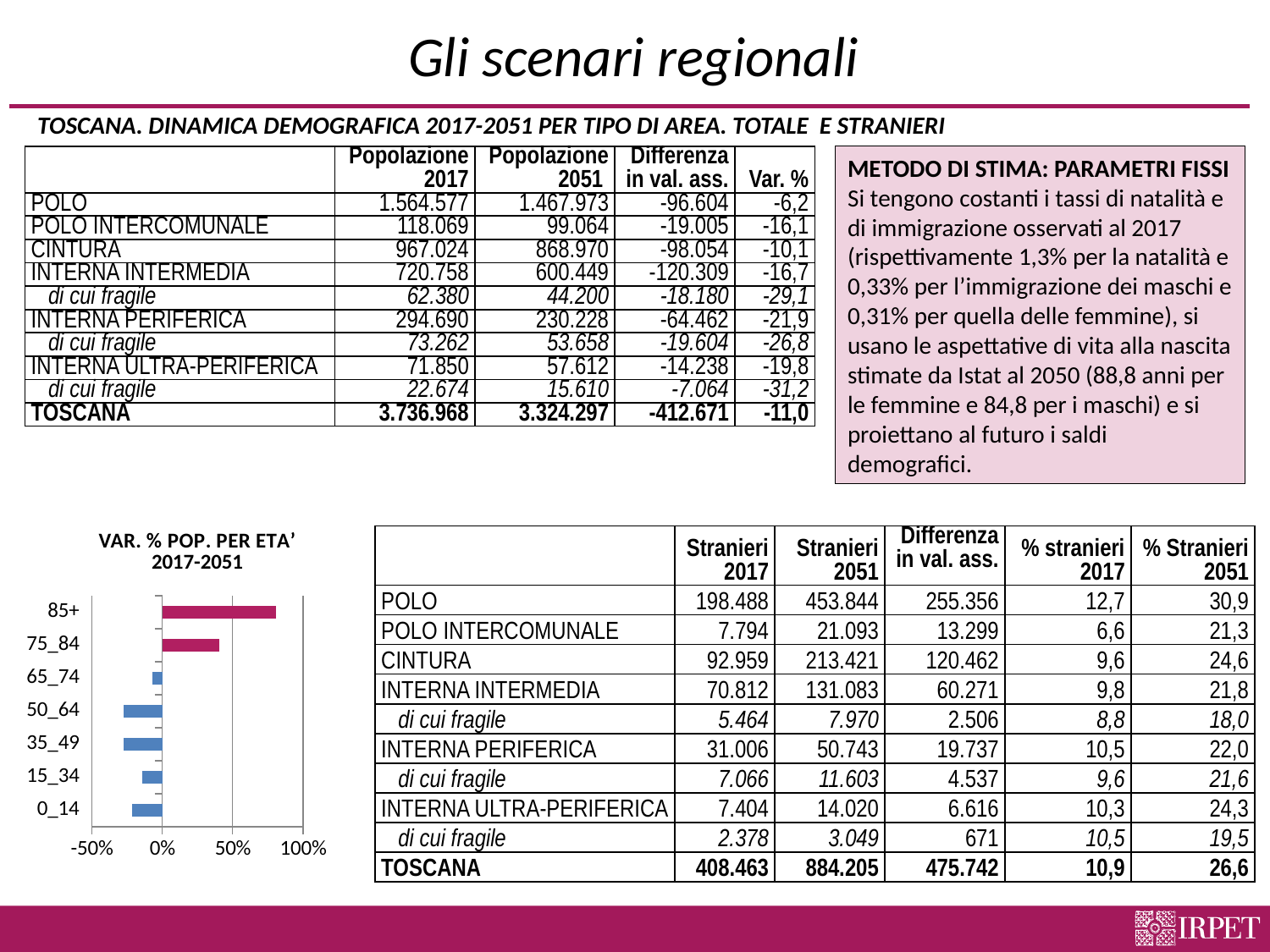

# Gli scenari regionali
TOSCANA. DINAMICA DEMOGRAFICA 2017-2051 PER TIPO DI AREA. TOTALE  E STRANIERI
|  | Popolazione 2017 | Popolazione 2051 | Differenza in val. ass. | Var. % |
| --- | --- | --- | --- | --- |
| POLO | 1.564.577 | 1.467.973 | -96.604 | -6,2 |
| POLO INTERCOMUNALE | 118.069 | 99.064 | -19.005 | -16,1 |
| CINTURA | 967.024 | 868.970 | -98.054 | -10,1 |
| INTERNA INTERMEDIA | 720.758 | 600.449 | -120.309 | -16,7 |
| di cui fragile | 62.380 | 44.200 | -18.180 | -29,1 |
| INTERNA PERIFERICA | 294.690 | 230.228 | -64.462 | -21,9 |
| di cui fragile | 73.262 | 53.658 | -19.604 | -26,8 |
| INTERNA ULTRA-PERIFERICA | 71.850 | 57.612 | -14.238 | -19,8 |
| di cui fragile | 22.674 | 15.610 | -7.064 | -31,2 |
| TOSCANA | 3.736.968 | 3.324.297 | -412.671 | -11,0 |
METODO DI STIMA: parametri fissi
Si tengono costanti i tassi di natalità e di immigrazione osservati al 2017 (rispettivamente 1,3% per la natalità e 0,33% per l’immigrazione dei maschi e 0,31% per quella delle femmine), si usano le aspettative di vita alla nascita stimate da Istat al 2050 (88,8 anni per le femmine e 84,8 per i maschi) e si proiettano al futuro i saldi demografici.

### Chart: VAR. % POP. PER ETA’ 2017-2051

| Category | TOSCANA |
|---|---|
| 0_14 | -0.21691719653505298 |
| 15_34 | -0.1423348914397943 |
| 35_49 | -0.27479246916337197 |
| 50_64 | -0.27462992660476276 |
| 65_74 | -0.06834286289353388 |
| 75_84 | 0.4045882989848934 |
| 85+ | 0.8090942022853875 |
|  | Stranieri 2017 | Stranieri 2051 | Differenza in val. ass. | % stranieri 2017 | % Stranieri 2051 |
| --- | --- | --- | --- | --- | --- |
| POLO | 198.488 | 453.844 | 255.356 | 12,7 | 30,9 |
| POLO INTERCOMUNALE | 7.794 | 21.093 | 13.299 | 6,6 | 21,3 |
| CINTURA | 92.959 | 213.421 | 120.462 | 9,6 | 24,6 |
| INTERNA INTERMEDIA | 70.812 | 131.083 | 60.271 | 9,8 | 21,8 |
| di cui fragile | 5.464 | 7.970 | 2.506 | 8,8 | 18,0 |
| INTERNA PERIFERICA | 31.006 | 50.743 | 19.737 | 10,5 | 22,0 |
| di cui fragile | 7.066 | 11.603 | 4.537 | 9,6 | 21,6 |
| INTERNA ULTRA-PERIFERICA | 7.404 | 14.020 | 6.616 | 10,3 | 24,3 |
| di cui fragile | 2.378 | 3.049 | 671 | 10,5 | 19,5 |
| TOSCANA | 408.463 | 884.205 | 475.742 | 10,9 | 26,6 |